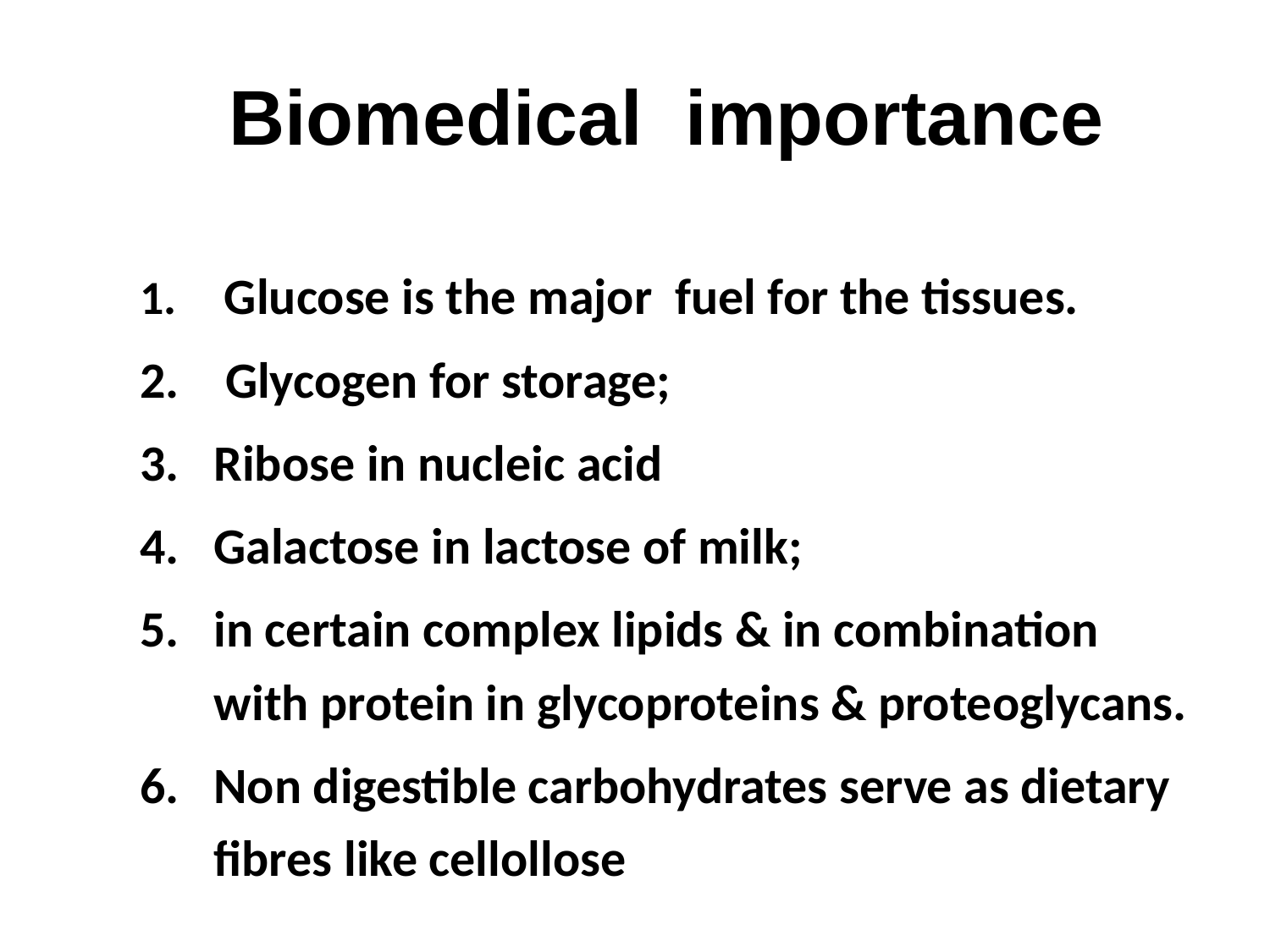

# Biomedical  importance

 Glucose is the major  fuel for the tissues.
 Glycogen for storage;
Ribose in nucleic acid
Galactose in lactose of milk;
in certain complex lipids & in combination with protein in glycoproteins & proteoglycans.
Non digestible carbohydrates serve as dietary fibres like cellollose